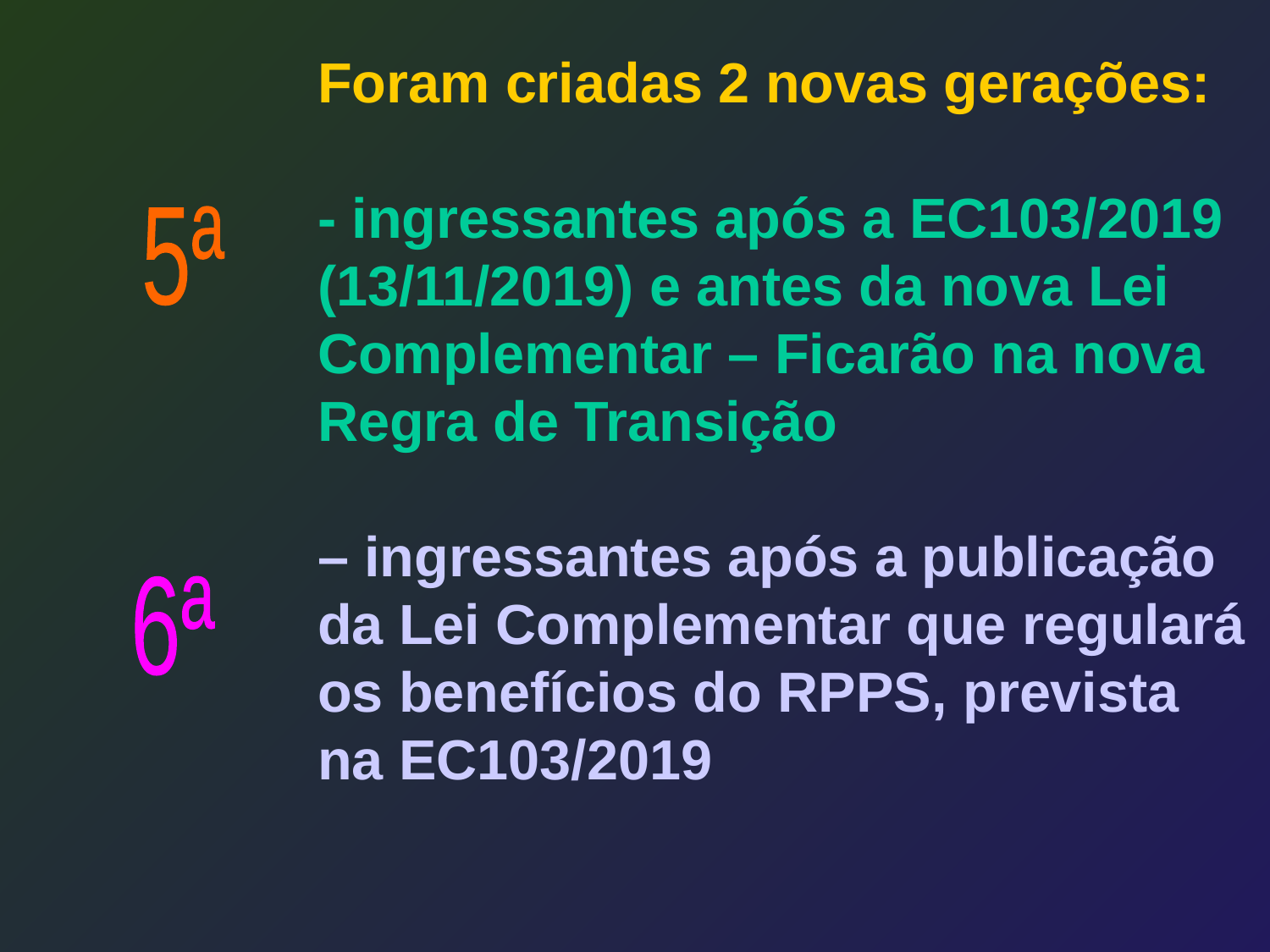

Foram criadas 2 novas gerações:

- ingressantes após a EC103/2019 (13/11/2019) e antes da nova Lei Complementar – Ficarão na nova Regra de Transição
– ingressantes após a publicação da Lei Complementar que regulará os benefícios do RPPS, prevista na EC103/2019
5ª
6ª